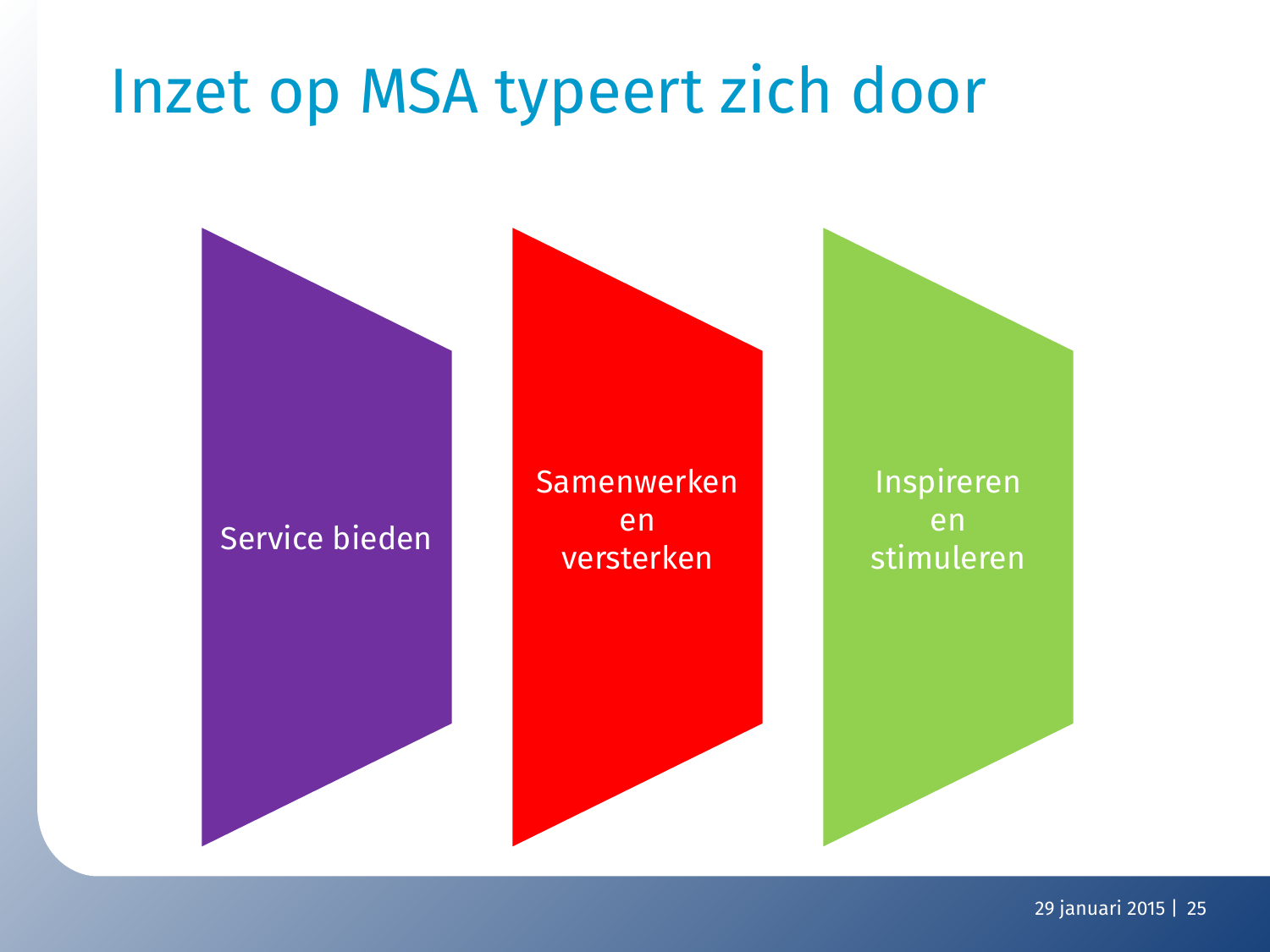

# Inzet op MSA typeert zich door

Service bieden
Samenwerken
en
versterken
Inspireren
 en
stimuleren
29 januari 2015 |
25